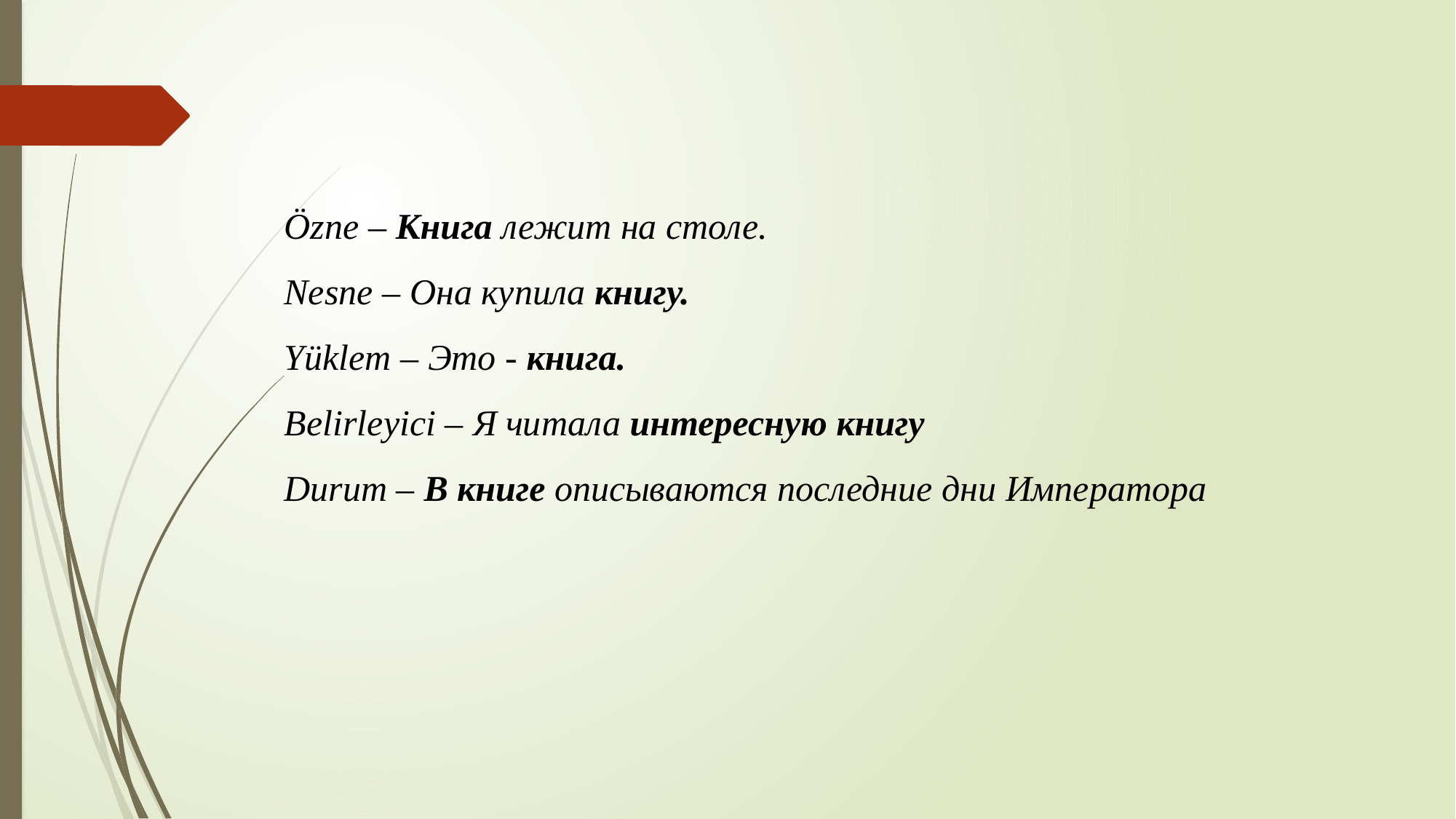

Özne – Книга лежит на столе.
Nesne – Она купила книгу.
Yüklem – Это - книга.
Belirleyici – Я читала интересную книгу
Durum – В книге описываются последние дни Императора